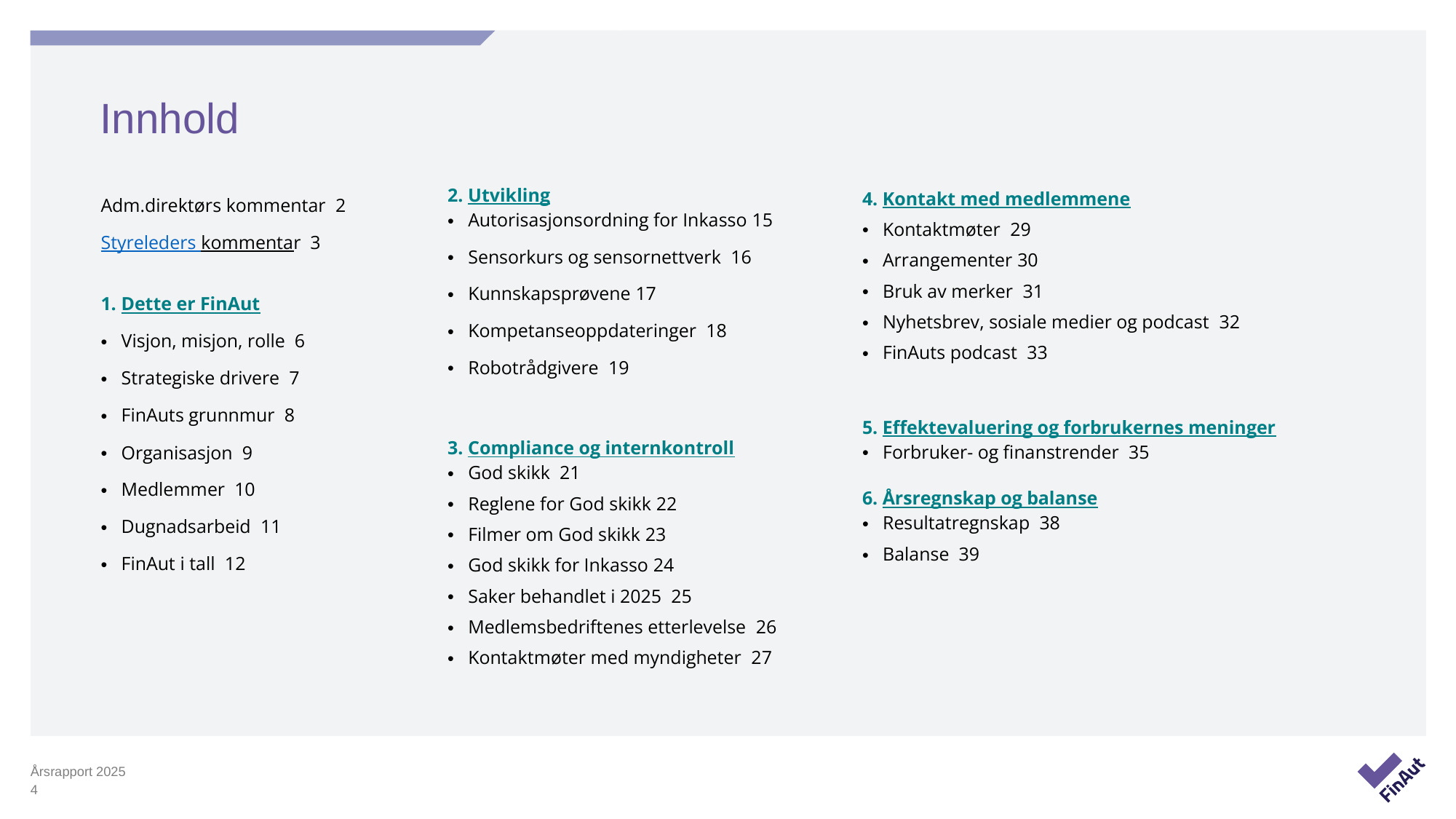

# Innhold
Adm.direktørs kommentar  2
Styreleders kommentar  3

1. Dette er FinAut
Visjon, misjon, rolle  6
Strategiske drivere  7
FinAuts grunnmur  8
Organisasjon  9
Medlemmer  10
Dugnadsarbeid  11
FinAut i tall  12

4. Kontakt med medlemmene
Kontaktmøter  29
Arrangementer 30
Bruk av merker  31
Nyhetsbrev, sosiale medier og podcast  32
FinAuts podcast  33

5. Effektevaluering og forbrukernes meninger
Forbruker- og finanstrender  35

6. Årsregnskap og balanse
Resultatregnskap  38
Balanse  39

2. Utvikling
Autorisasjonsordning for Inkasso 15
Sensorkurs og sensornettverk  16
Kunnskapsprøvene 17
Kompetanseoppdateringer  18
Robotrådgivere  19

3. Compliance og internkontroll
God skikk  21
Reglene for God skikk 22
Filmer om God skikk 23
God skikk for Inkasso 24
Saker behandlet i 2025  25
Medlemsbedriftenes etterlevelse  26
Kontaktmøter med myndigheter  27

Årsrapport 2025
4